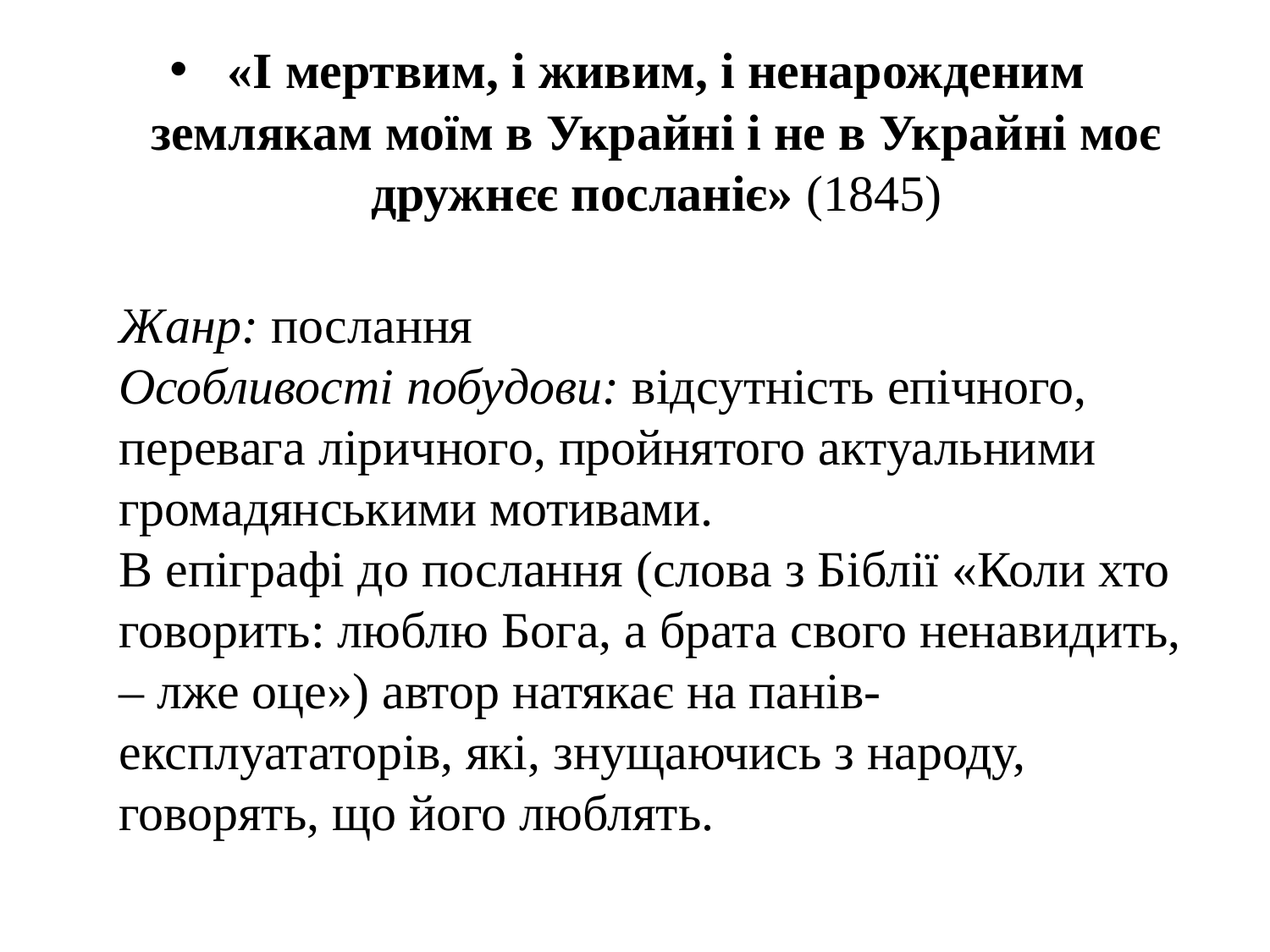

«І мертвим, і живим, і ненарожденим землякам моїм в Украйні і не в Украйні моє дружнєє посланіє» (1845)
Жанр: послання
Особливості побудови: відсутність епічного, перевага ліричного, пройнятого актуальними громадянськими мотивами.
В епіграфі до послання (слова з Біблії «Коли хто говорить: люблю Бога, а брата свого ненавидить, – лже оце») автор натякає на панів-експлуататорів, які, знущаючись з народу, говорять, що його люблять.